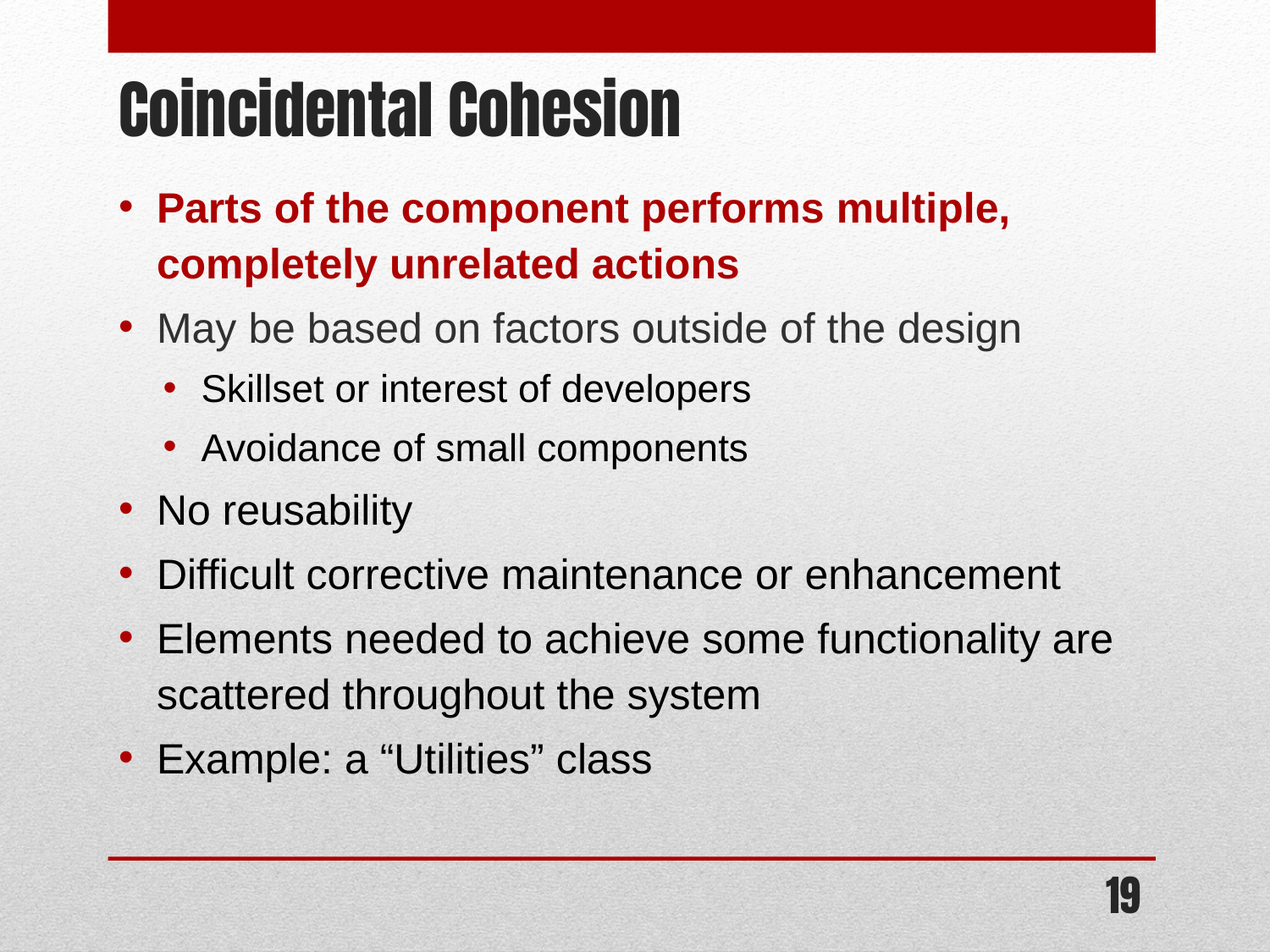

# Coincidental Cohesion
Parts of the component performs multiple, completely unrelated actions
May be based on factors outside of the design
Skillset or interest of developers
Avoidance of small components
No reusability
Difficult corrective maintenance or enhancement
Elements needed to achieve some functionality are scattered throughout the system
Example: a “Utilities” class

19